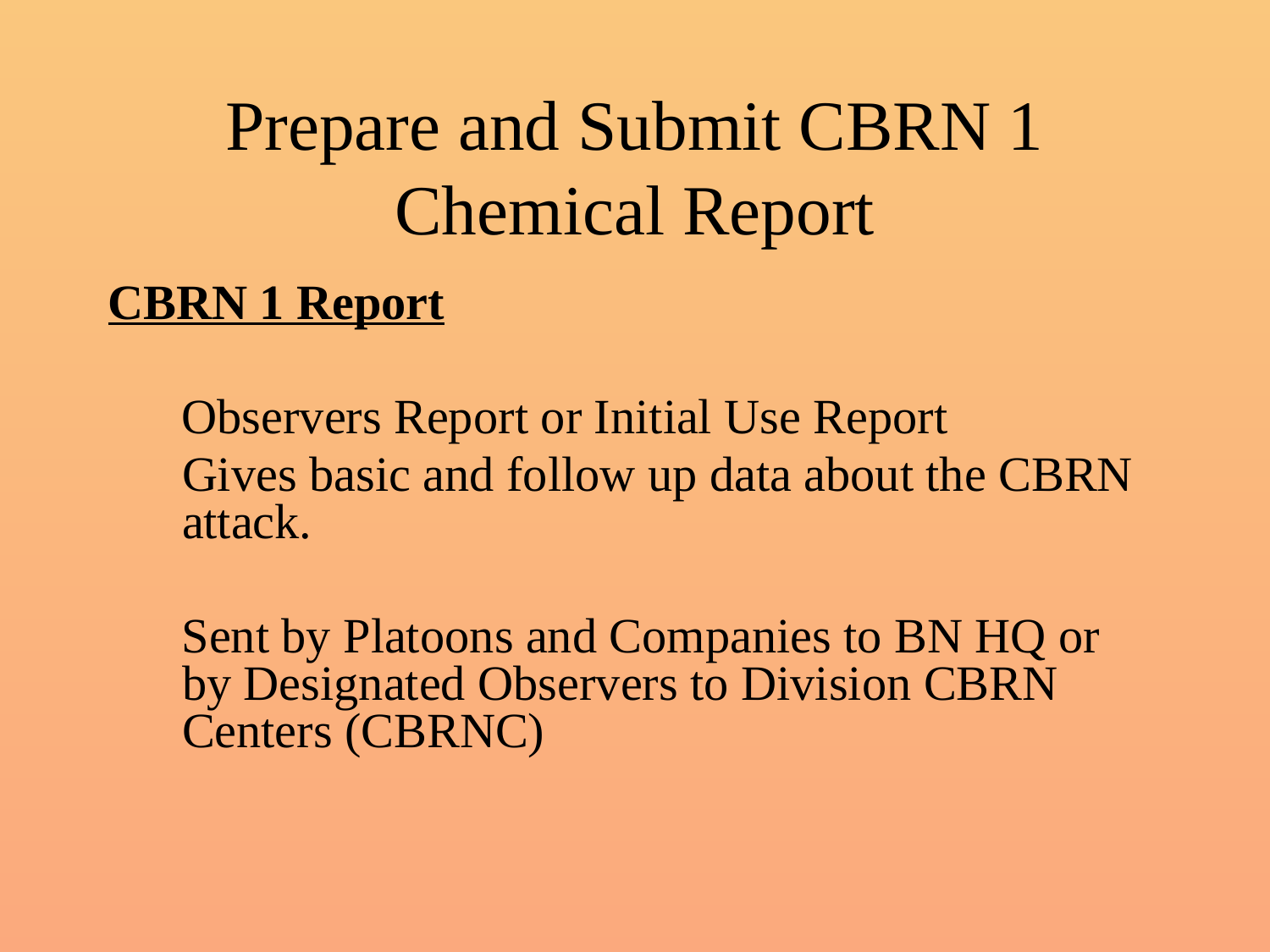

# Prepare and Submit CBRN 1 Chemical Report
CBRN 1 Report

      Observers Report or Initial Use Report
	Gives basic and follow up data about the CBRN attack.

      Sent by Platoons and Companies to BN HQ or by Designated Observers to Division CBRN Centers (CBRNC)